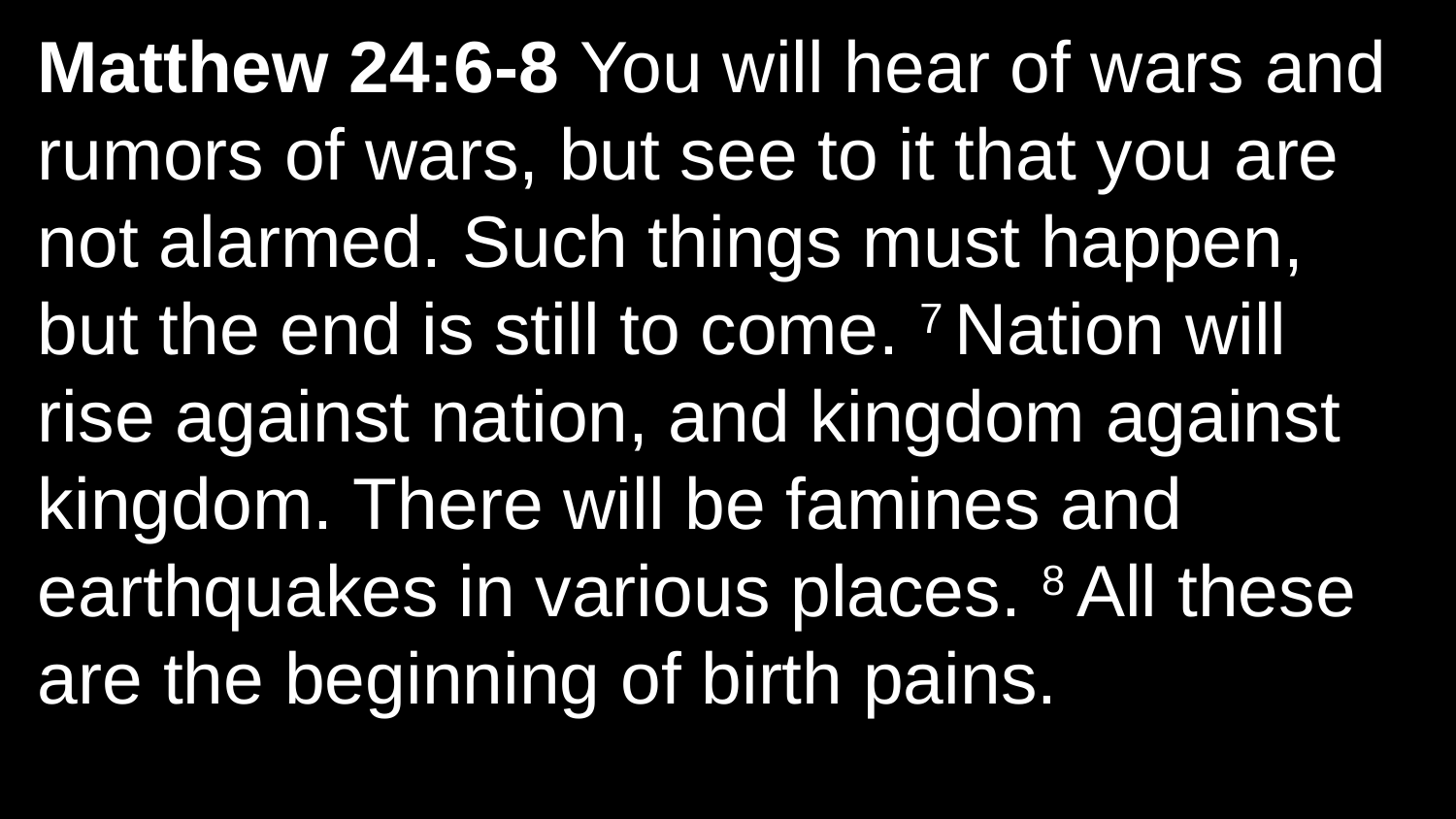

Matthew 24:6-8 You will hear of wars and rumors of wars, but see to it that you are not alarmed. Such things must happen, but the end is still to come. 7 Nation will rise against nation, and kingdom against kingdom. There will be famines and earthquakes in various places. 8 All these are the beginning of birth pains.